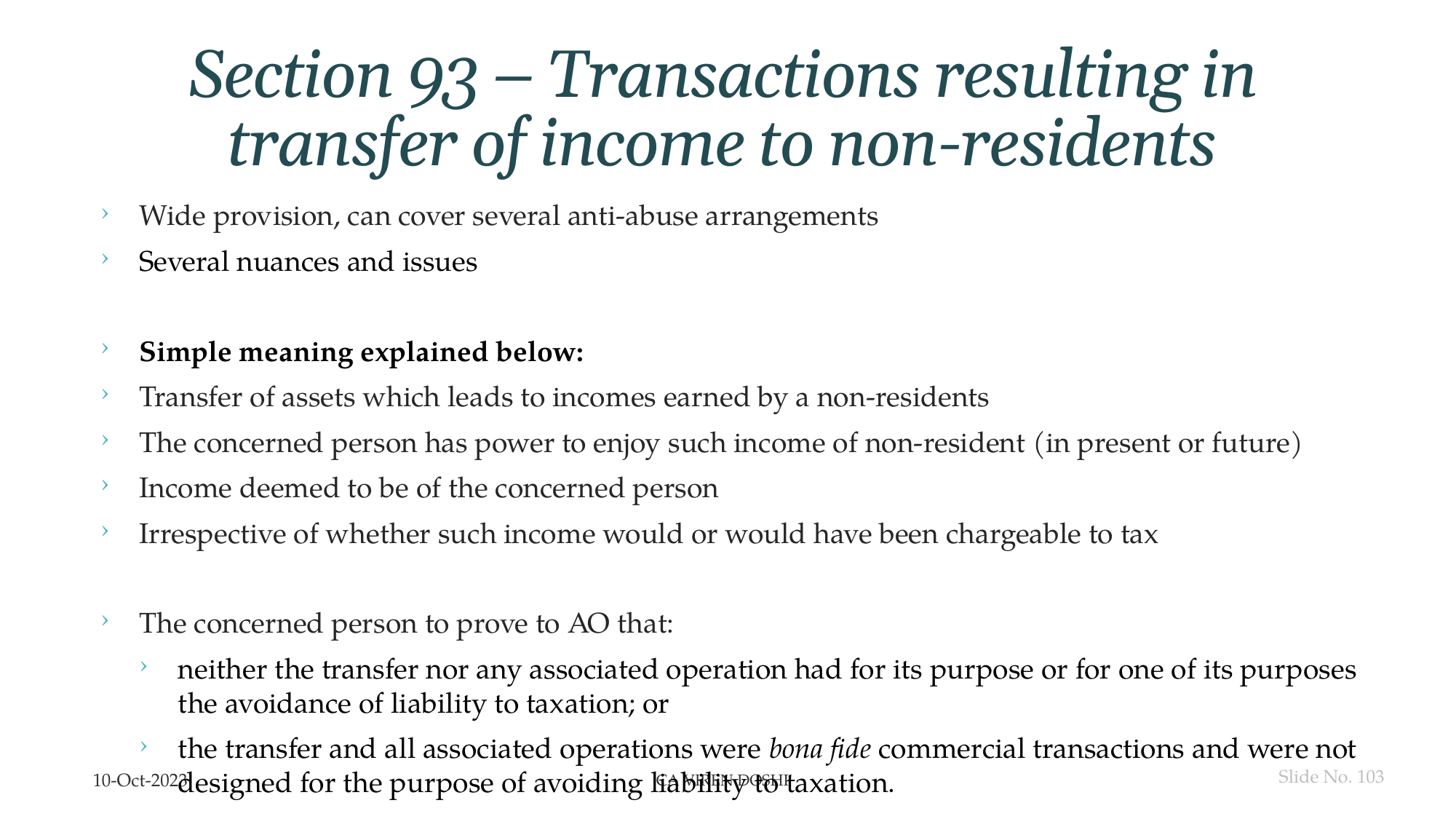

# Section 93 – Transactions resulting in transfer of income to non-residents
Wide provision, can cover several anti-abuse arrangements
Several nuances and issues

Simple meaning explained below:
Transfer of assets which leads to incomes earned by a non-residents
The concerned person has power to enjoy such income of non-resident (in present or future)
Income deemed to be of the concerned person
Irrespective of whether such income would or would have been chargeable to tax

The concerned person to prove to AO that:
neither the transfer nor any associated operation had for its purpose or for one of its purposes the avoidance of liability to taxation; or
the transfer and all associated operations were bona fide commercial transactions and were not designed for the purpose of avoiding liability to taxation.
10-Oct-2023
CA Viren Doshi
Slide No. 103